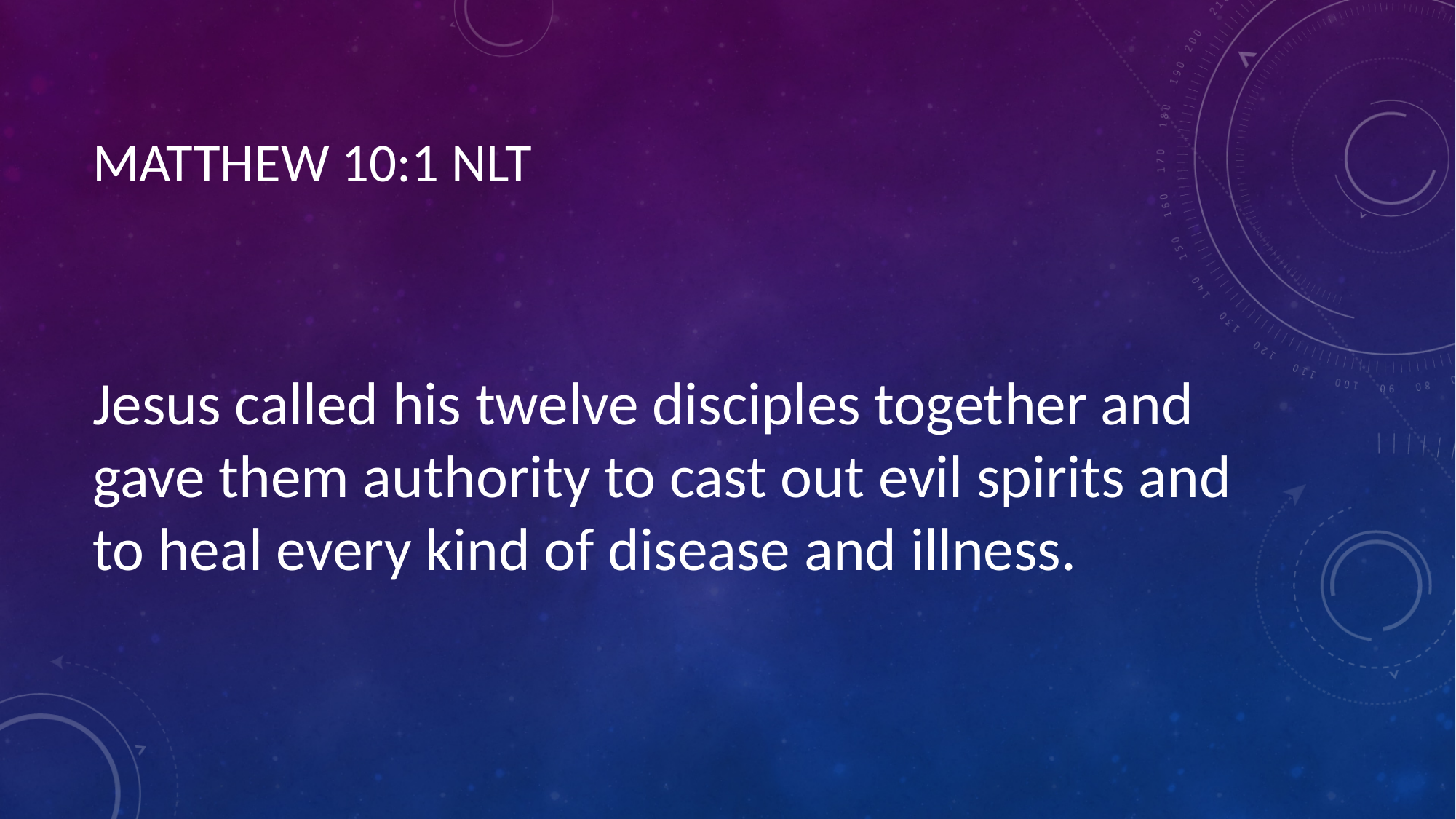

# Matthew 10:1 NLT
Jesus called his twelve disciples together and gave them authority to cast out evil spirits and to heal every kind of disease and illness.